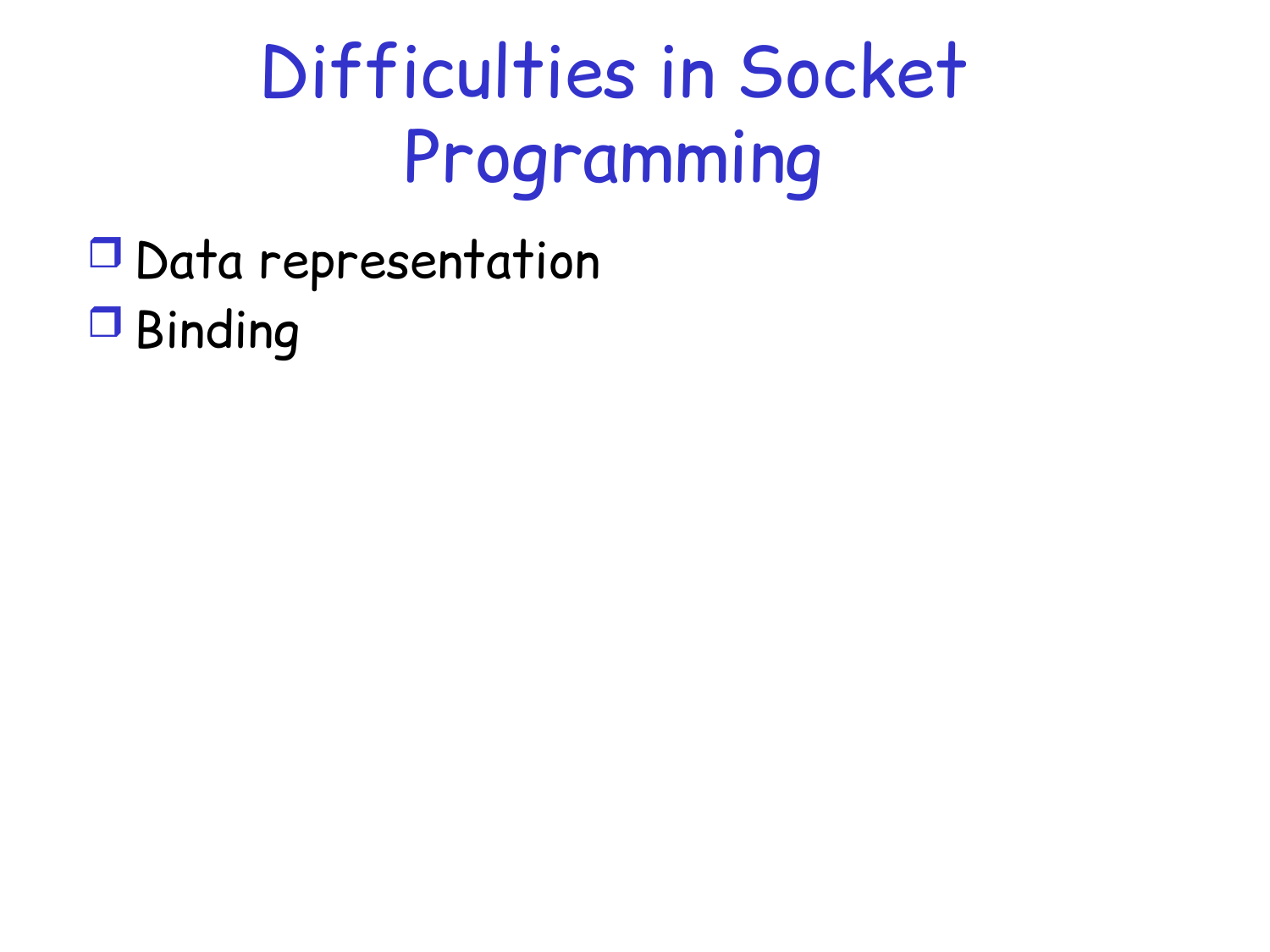

# Difficulties in Socket Programming
Data representation
Binding